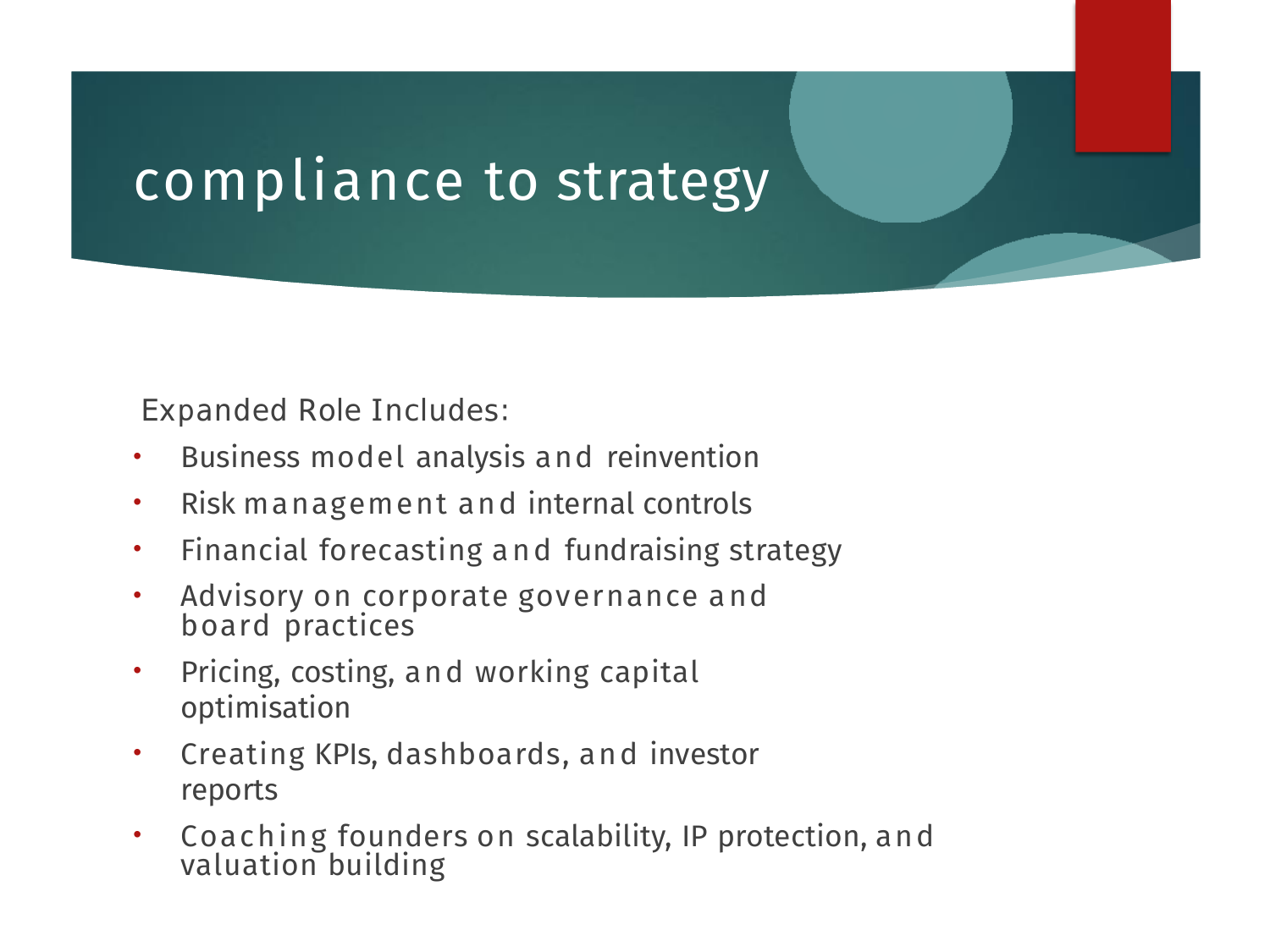

# compliance to strategy
Expanded Role Includes:
Business model analysis and reinvention
Risk management and internal controls
Financial forecasting and fundraising strategy
Advisory on corporate governance and board practices
Pricing, costing, and working capital optimisation
Creating KPIs, dashboards, and investor reports
Coaching founders on scalability, IP protection, and valuation building